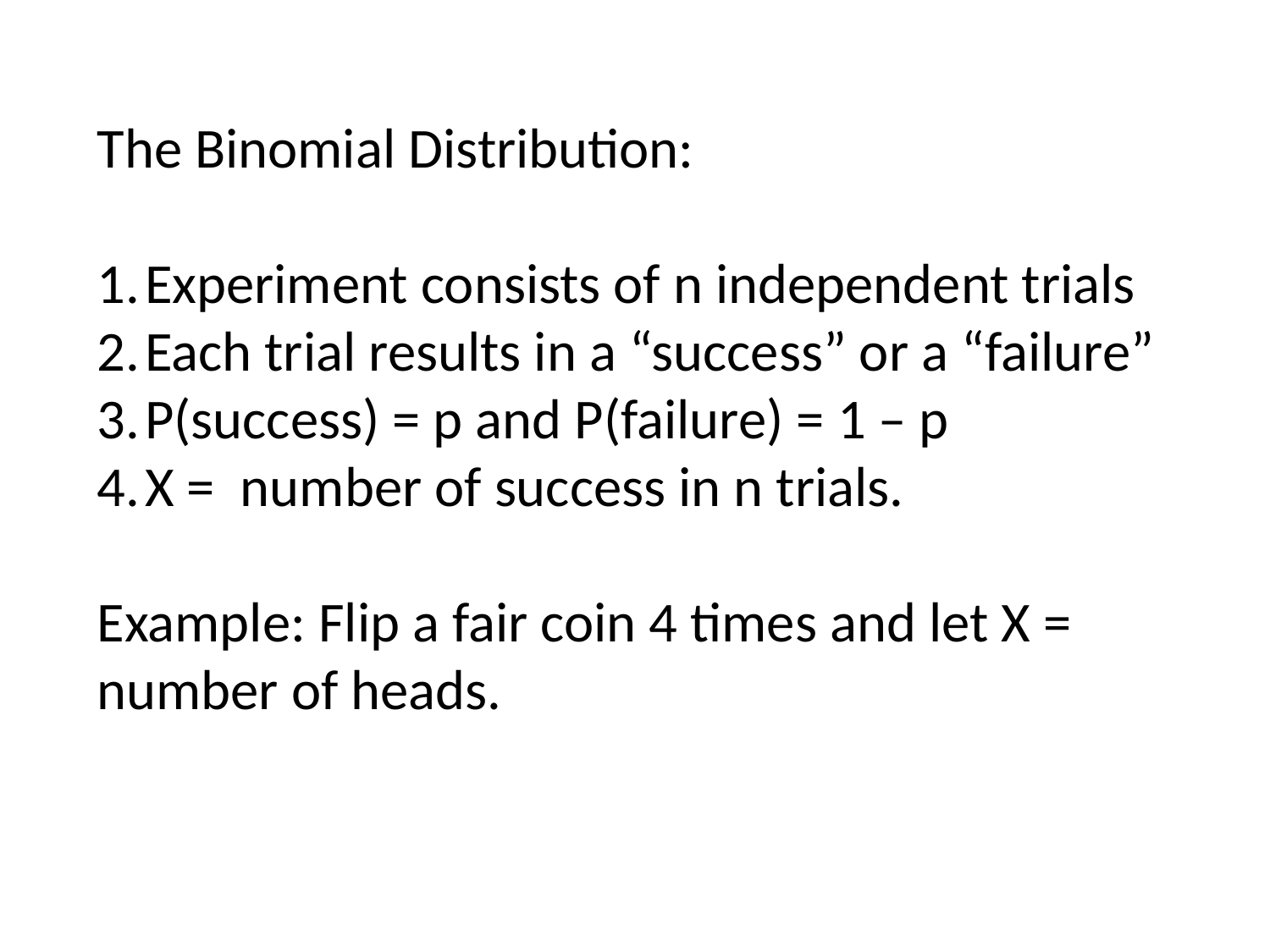

The Binomial Distribution:

Experiment consists of n independent trials
Each trial results in a “success” or a “failure”
P(success) = p and P(failure) = 1 – p
X =  number of success in n trials.

Example: Flip a fair coin 4 times and let X = number of heads.